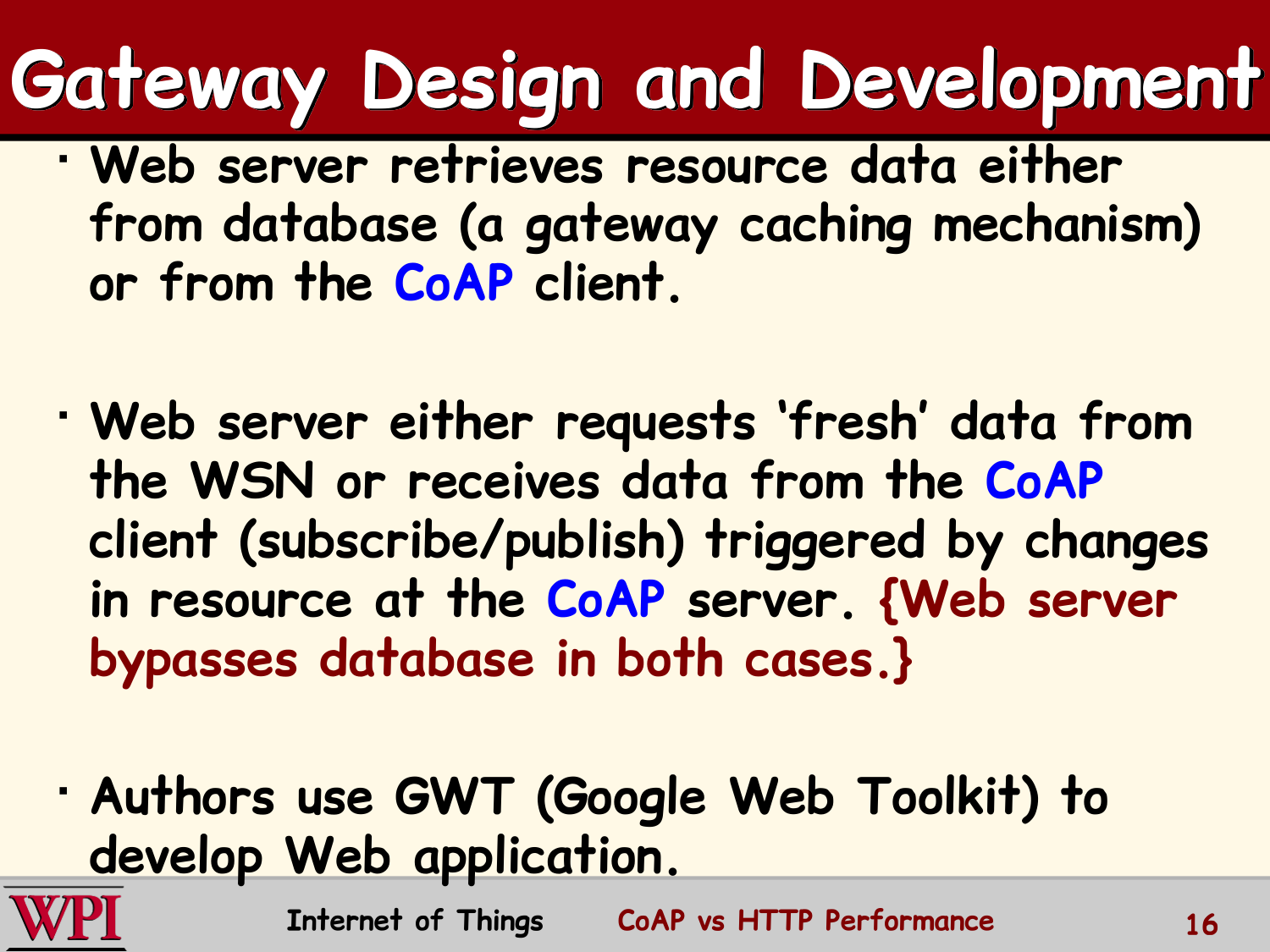

# Gateway Design and Development
Web server retrieves resource data either from database (a gateway caching mechanism) or from the CoAP client.

Web server either requests ‘fresh’ data from the WSN or receives data from the CoAP client (subscribe/publish) triggered by changes in resource at the CoAP server. {Web server bypasses database in both cases.}

Authors use GWT (Google Web Toolkit) to develop Web application.

Internet of Things      CoAP vs HTTP Performance
16